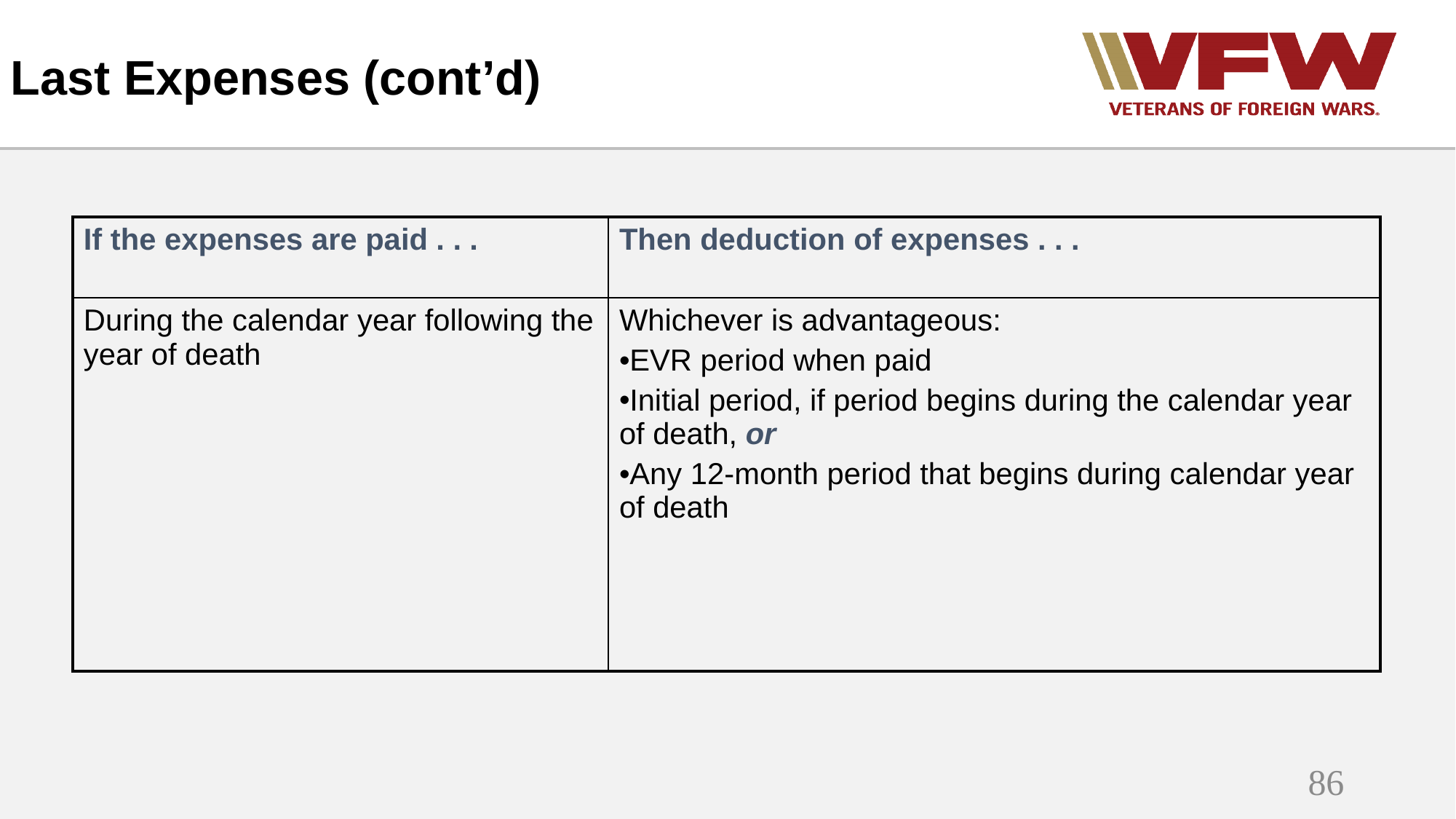

Last Expenses (cont’d)
| If the expenses are paid . . . | Then deduction of expenses . . . |
| --- | --- |
| During the calendar year following the year of death | Whichever is advantageous: EVR period when paid Initial period, if period begins during the calendar year of death, or Any 12-month period that begins during calendar year of death |
86